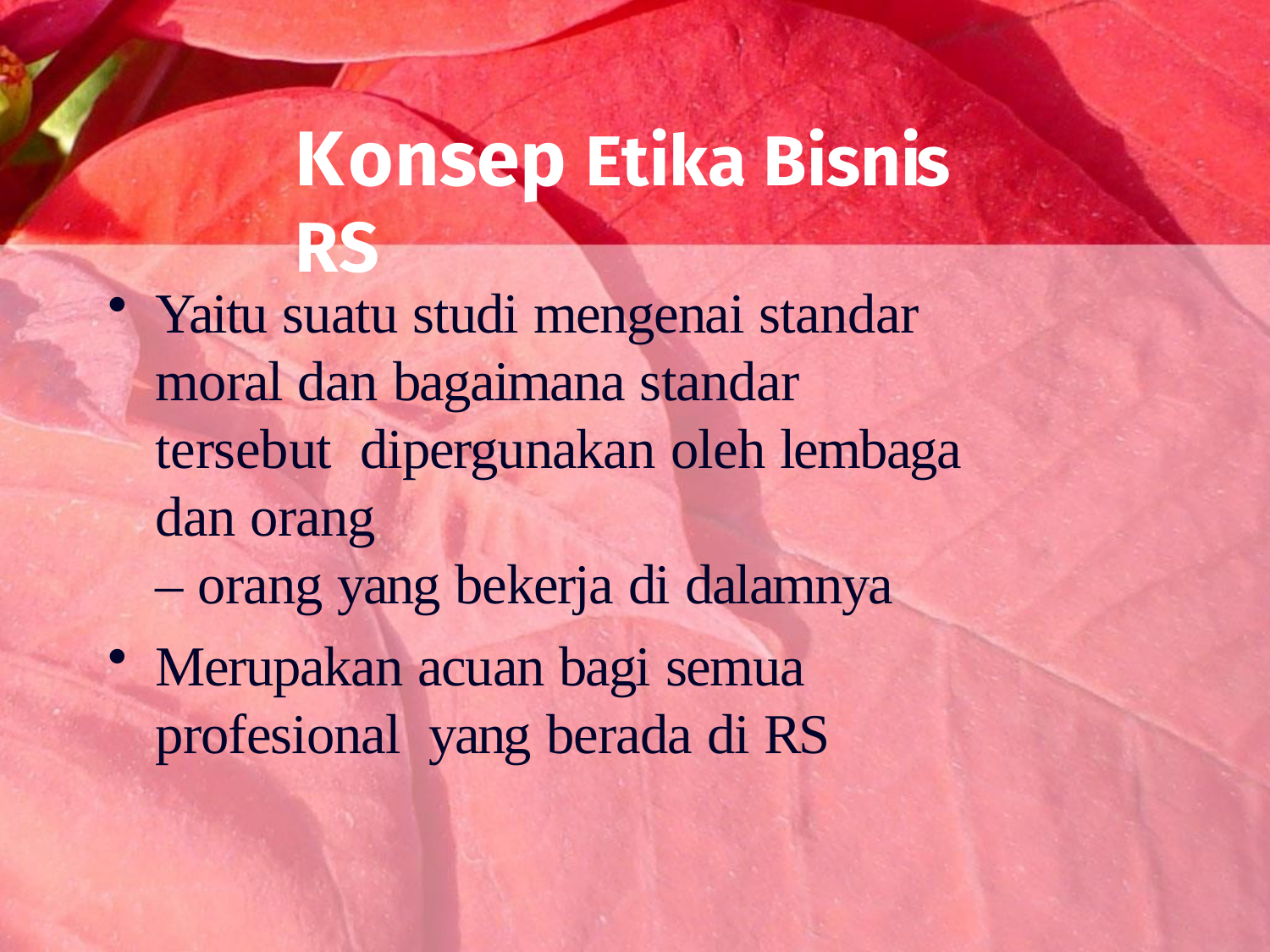

# Konsep Etika Bisnis RS
Yaitu suatu studi mengenai standar  moral dan bagaimana standar tersebut  dipergunakan oleh lembaga dan orang
– orang yang bekerja di dalamnya
Merupakan acuan bagi semua profesional  yang berada di RS